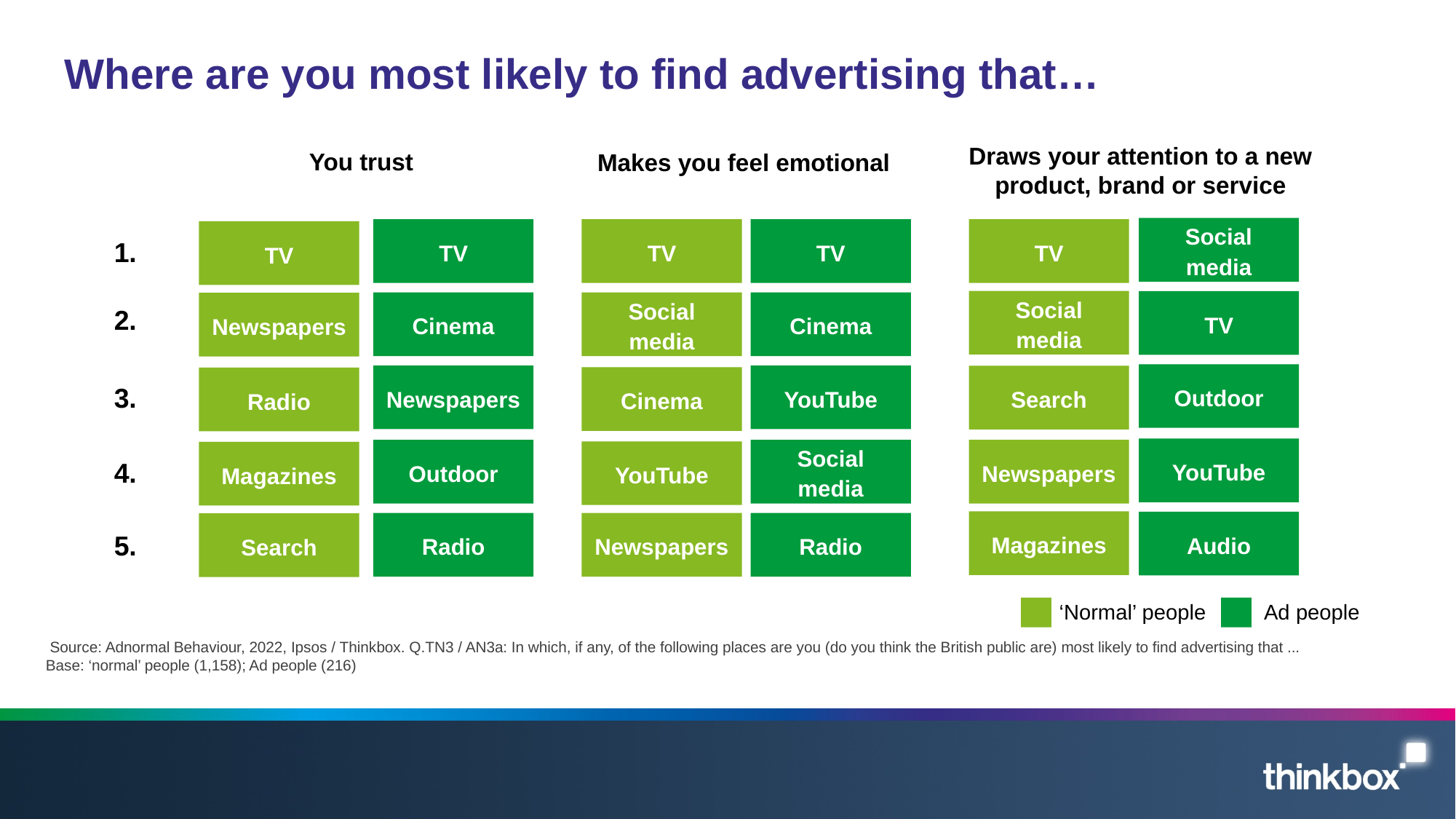

# Where are you most likely to find advertising that…
Draws your attention to a new product, brand or service
You trust
Makes you feel emotional
Social media
TV
TV
TV
TV
TV
1.
Social media
TV
Cinema
Social media
Cinema
Newspapers
2.
Outdoor
Newspapers
YouTube
Search
Cinema
Radio
3.
YouTube
Outdoor
Social media
Newspapers
YouTube
Magazines
4.
Magazines
Audio
Radio
Newspapers
Radio
Search
5.
‘Normal’ people
Ad people

 Source: Adnormal Behaviour, 2022, Ipsos / Thinkbox. Q.TN3 / AN3a: In which, if any, of the following places are you (do you think the British public are) most likely to find advertising that ...
Base: ‘normal’ people (1,158); Ad people (216)